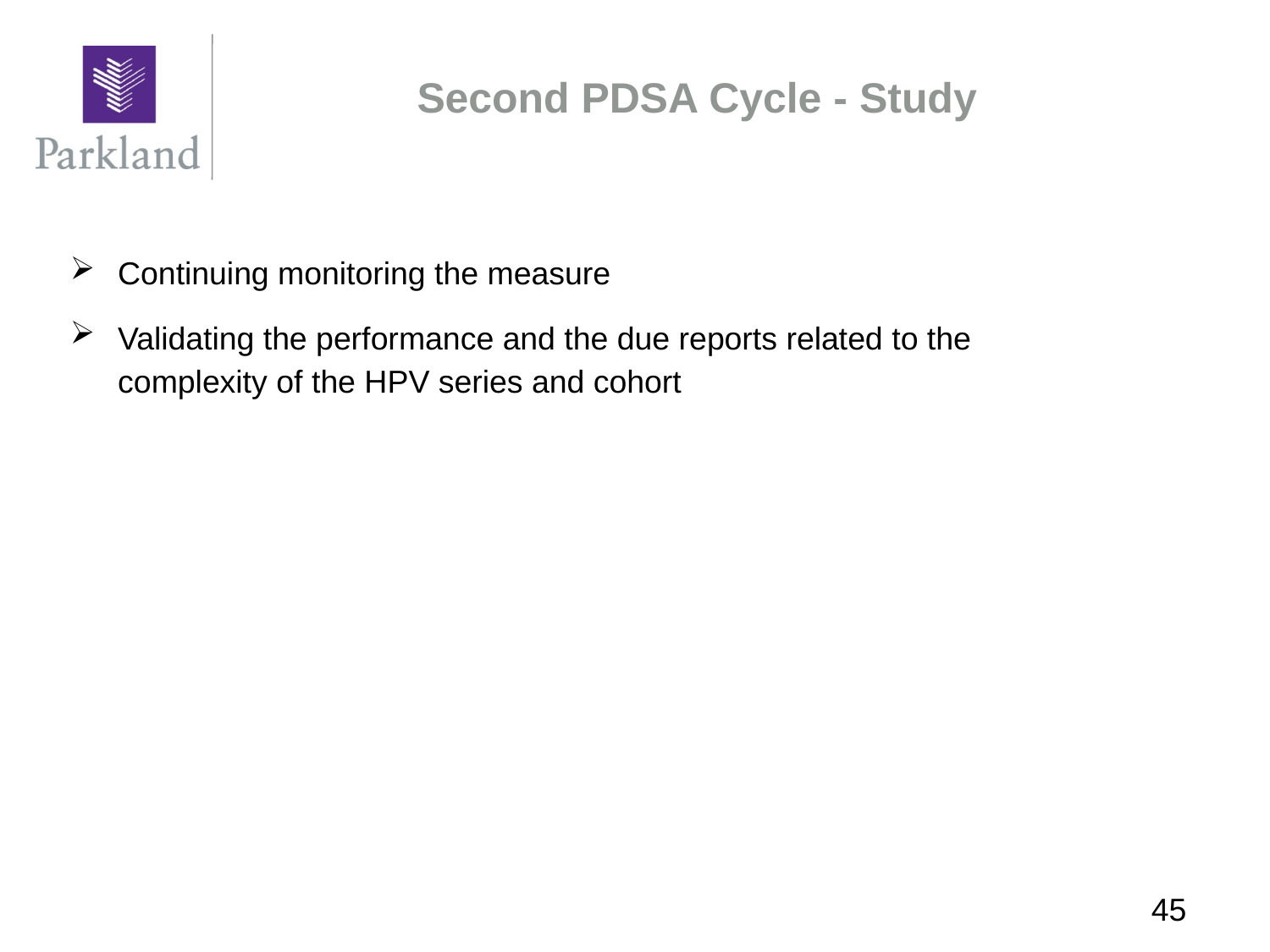

# Second PDSA Cycle - Study
Continuing monitoring the measure
Validating the performance and the due reports related to the complexity of the HPV series and cohort